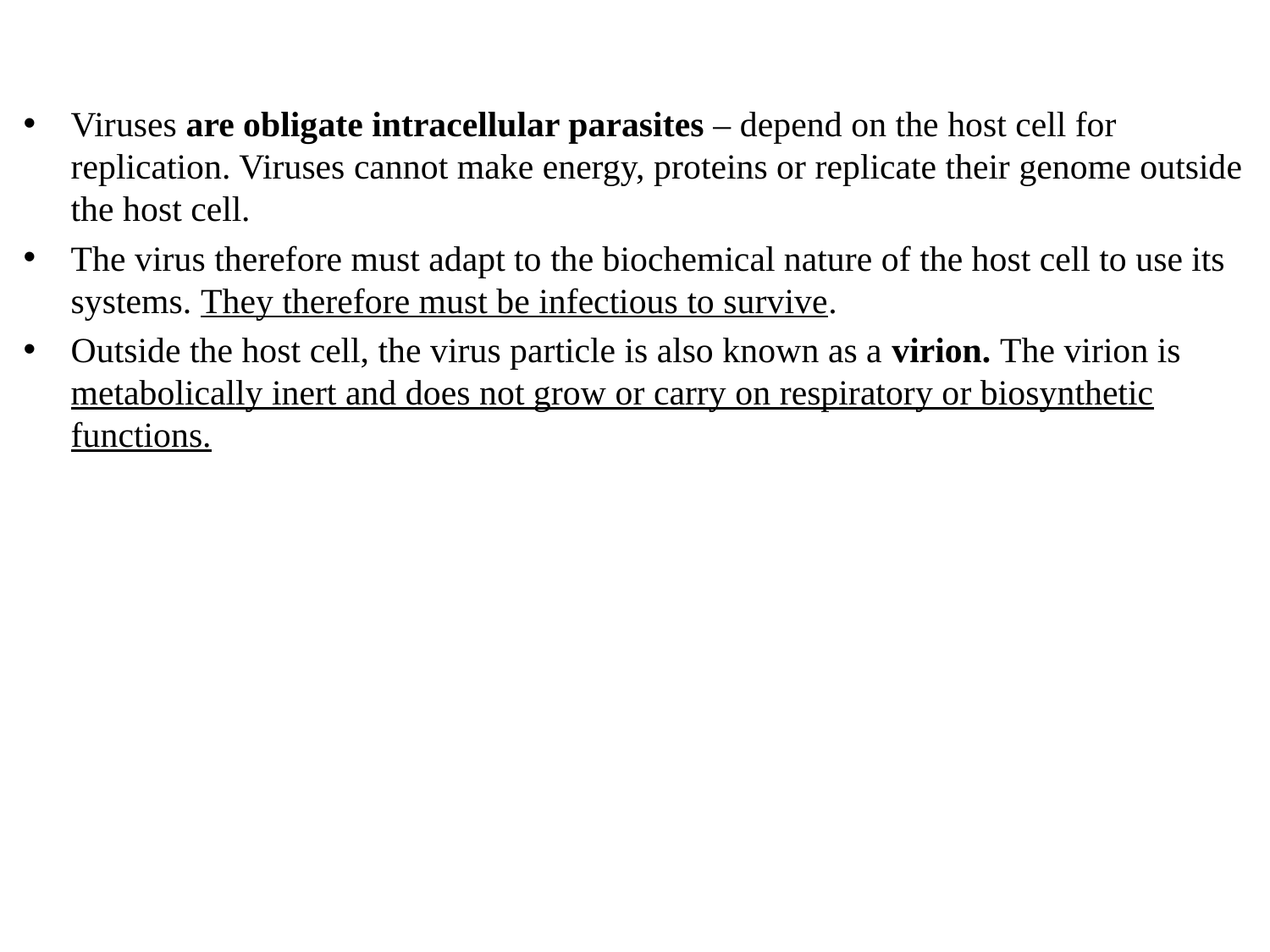

Viruses are obligate intracellular parasites – depend on the host cell for replication. Viruses cannot make energy, proteins or replicate their genome outside the host cell.
The virus therefore must adapt to the biochemical nature of the host cell to use its systems. They therefore must be infectious to survive.
Outside the host cell, the virus particle is also known as a virion. The virion is metabolically inert and does not grow or carry on respiratory or biosynthetic functions.